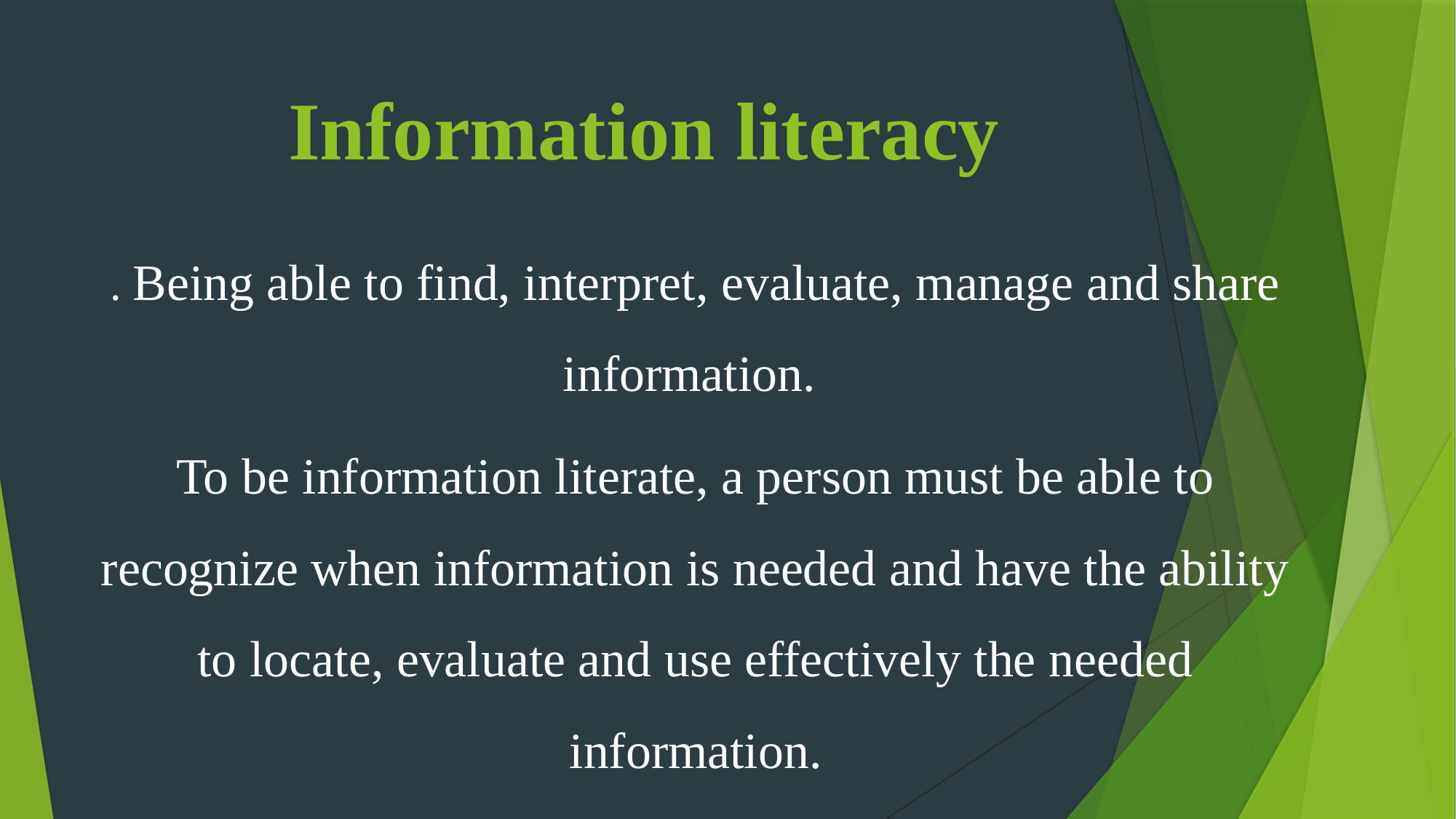

# Information literacy
. Being able to find, interpret, evaluate, manage and share information.
To be information literate, a person must be able to recognize when information is needed and have the ability to locate, evaluate and use effectively the needed information.